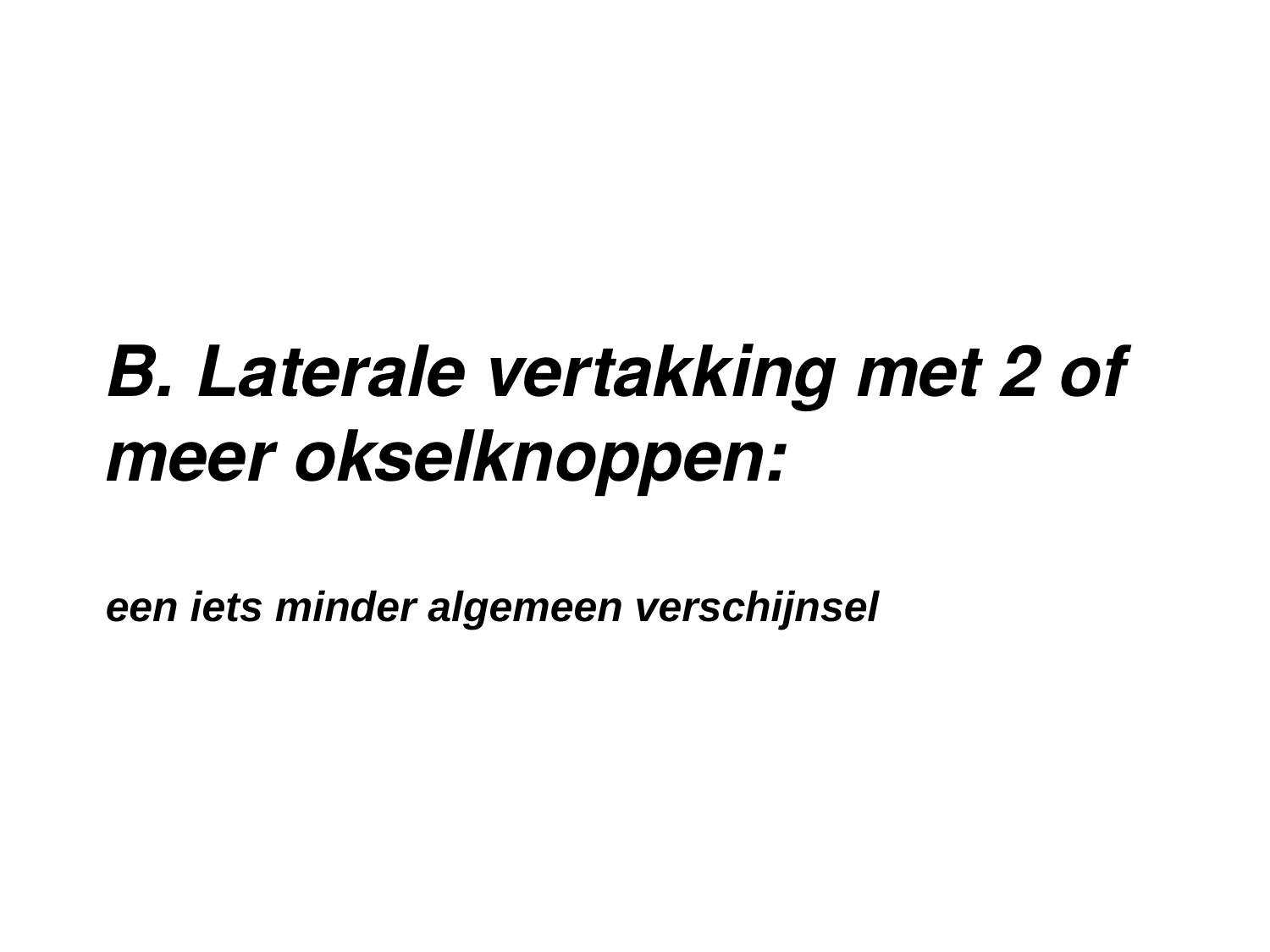

# B. Laterale vertakking met 2 of meer okselknoppen: een iets minder algemeen verschijnsel